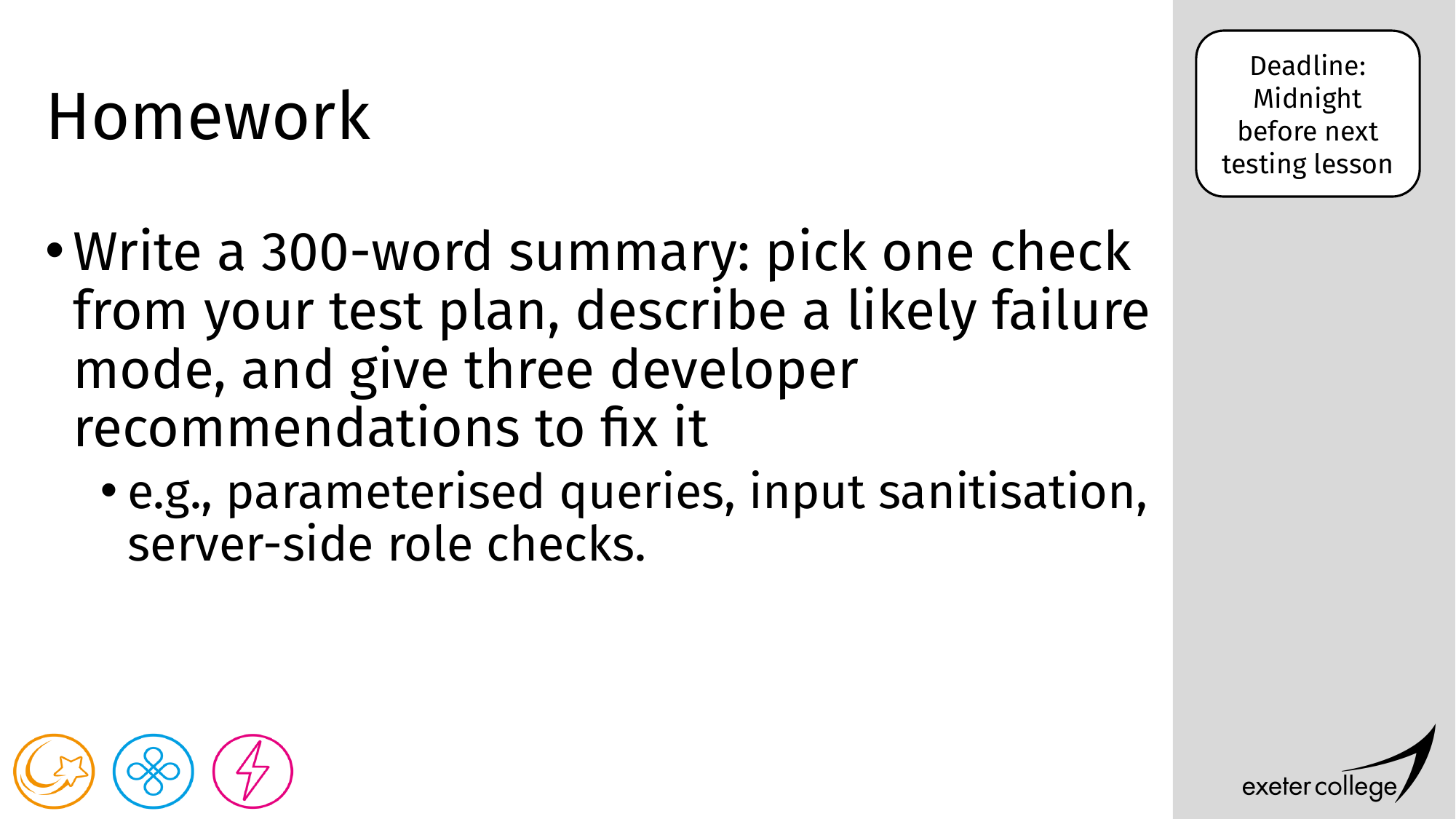

Deadline:
Midnight before next testing lesson
# Homework
Write a 300-word summary: pick one check from your test plan, describe a likely failure mode, and give three developer recommendations to fix it
e.g., parameterised queries, input sanitisation, server-side role checks.